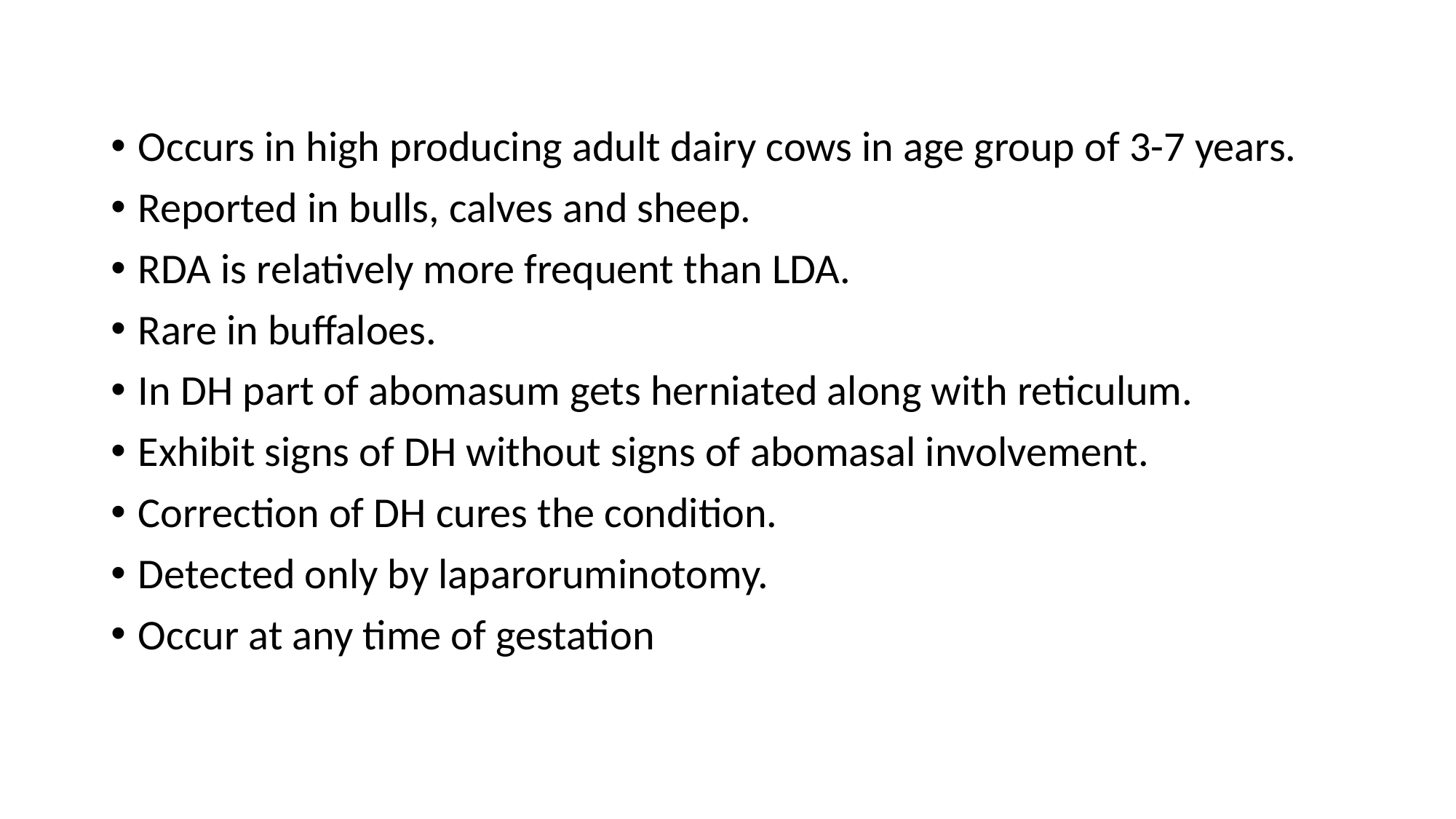

Occurs in high producing adult dairy cows in age group of 3-7 years.
Reported in bulls, calves and sheep.
RDA is relatively more frequent than LDA.
Rare in buffaloes.
In DH part of abomasum gets herniated along with reticulum.
Exhibit signs of DH without signs of abomasal involvement.
Correction of DH cures the condition.
Detected only by laparoruminotomy.
Occur at any time of gestation